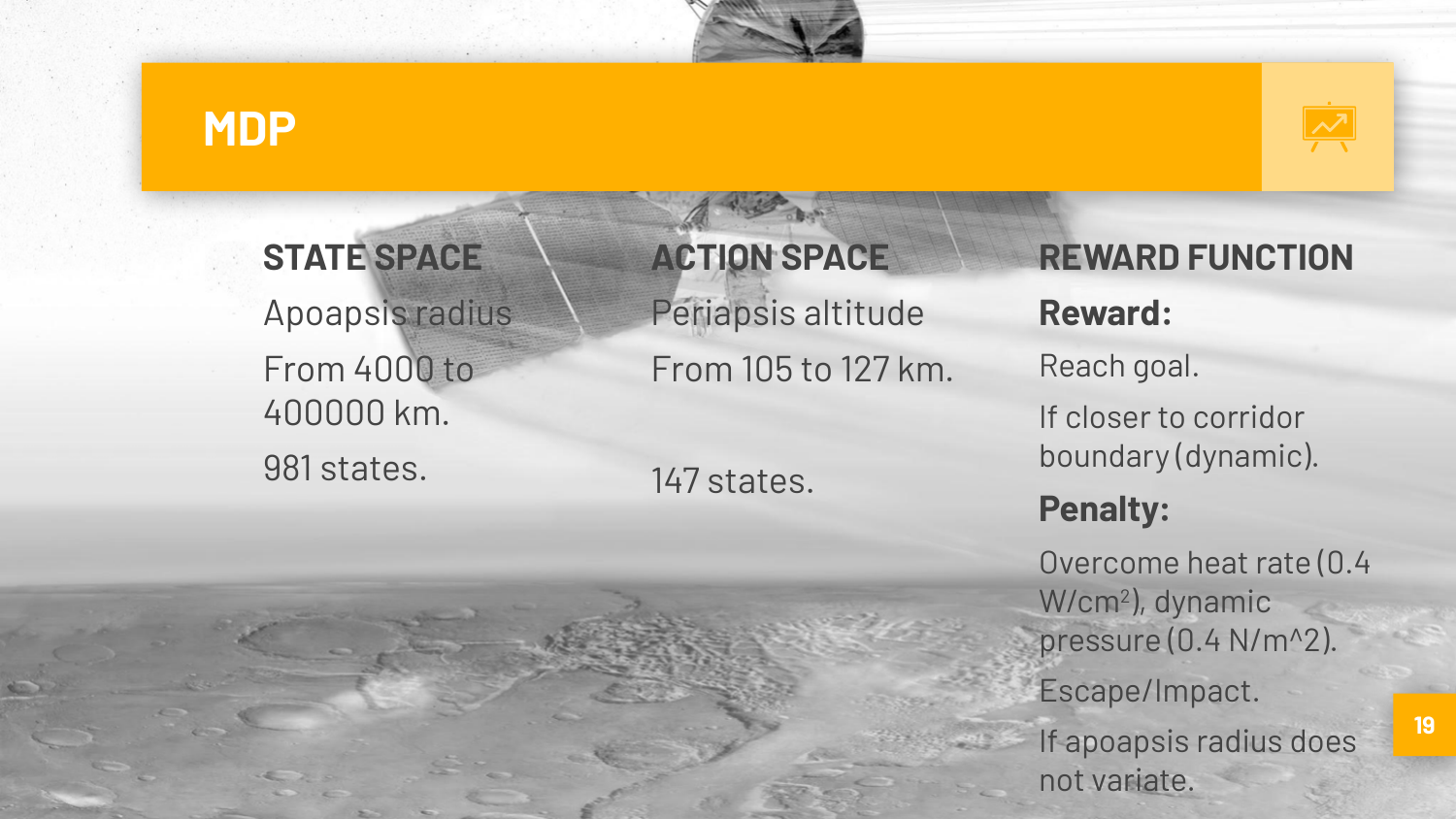

# MDP

STATE SPACE
Apoapsis radius
From 4000 to 400000 km.
981 states.
ACTION SPACE
Periapsis altitude
From 105 to 127 km.

147 states.
REWARD FUNCTION
Reward:
Reach goal.
If closer to corridor boundary (dynamic).
Penalty:
Overcome heat rate (0.4 W/cm2), dynamic pressure (0.4 N/m^2).
Escape/Impact.
If apoapsis radius does not variate.
19